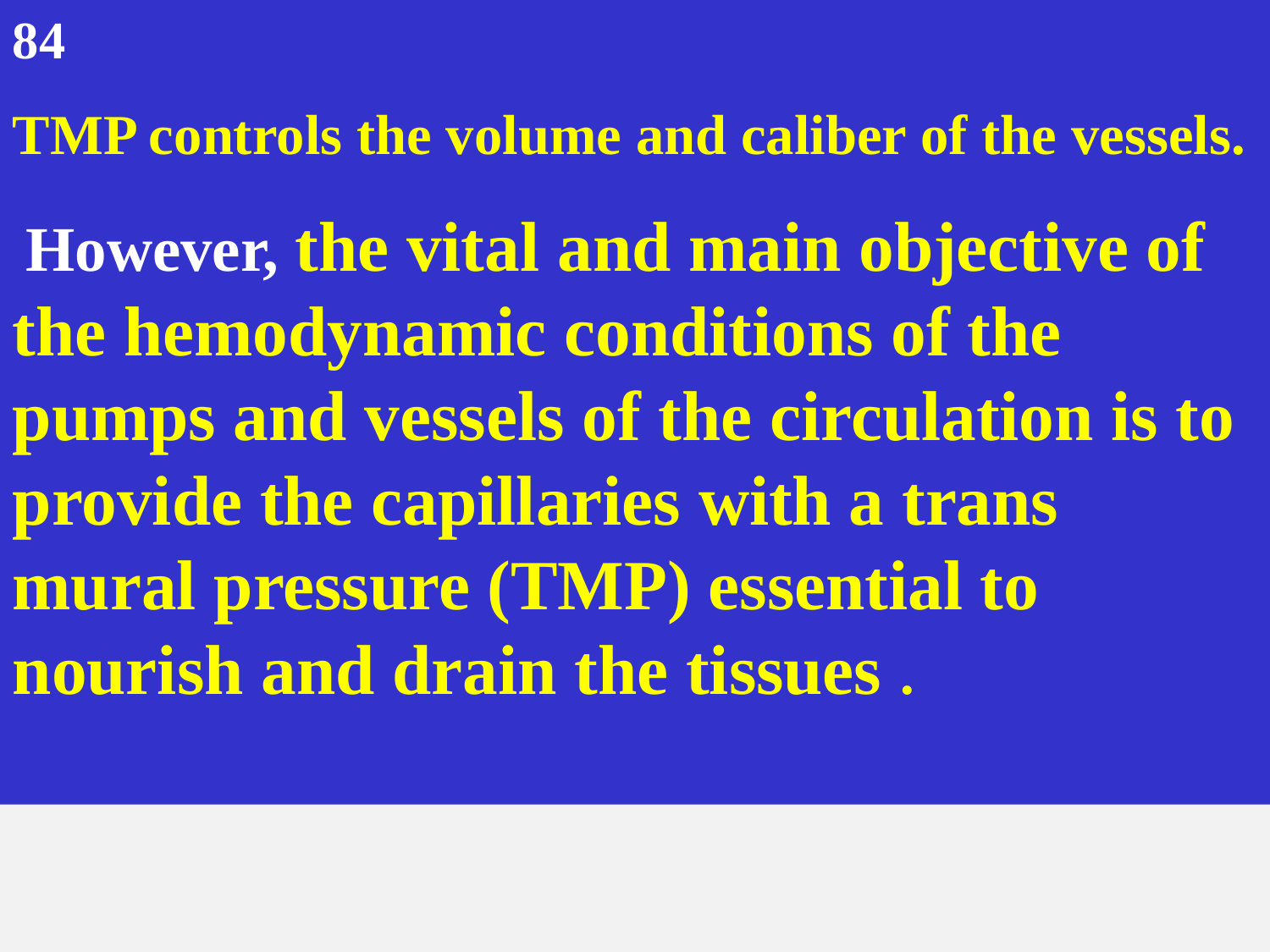

84
TMP controls the volume and caliber of the vessels.
 However, the vital and main objective of the hemodynamic conditions of the pumps and vessels of the circulation is to provide the capillaries with a trans mural pressure (TMP) essential to nourish and drain the tissues .